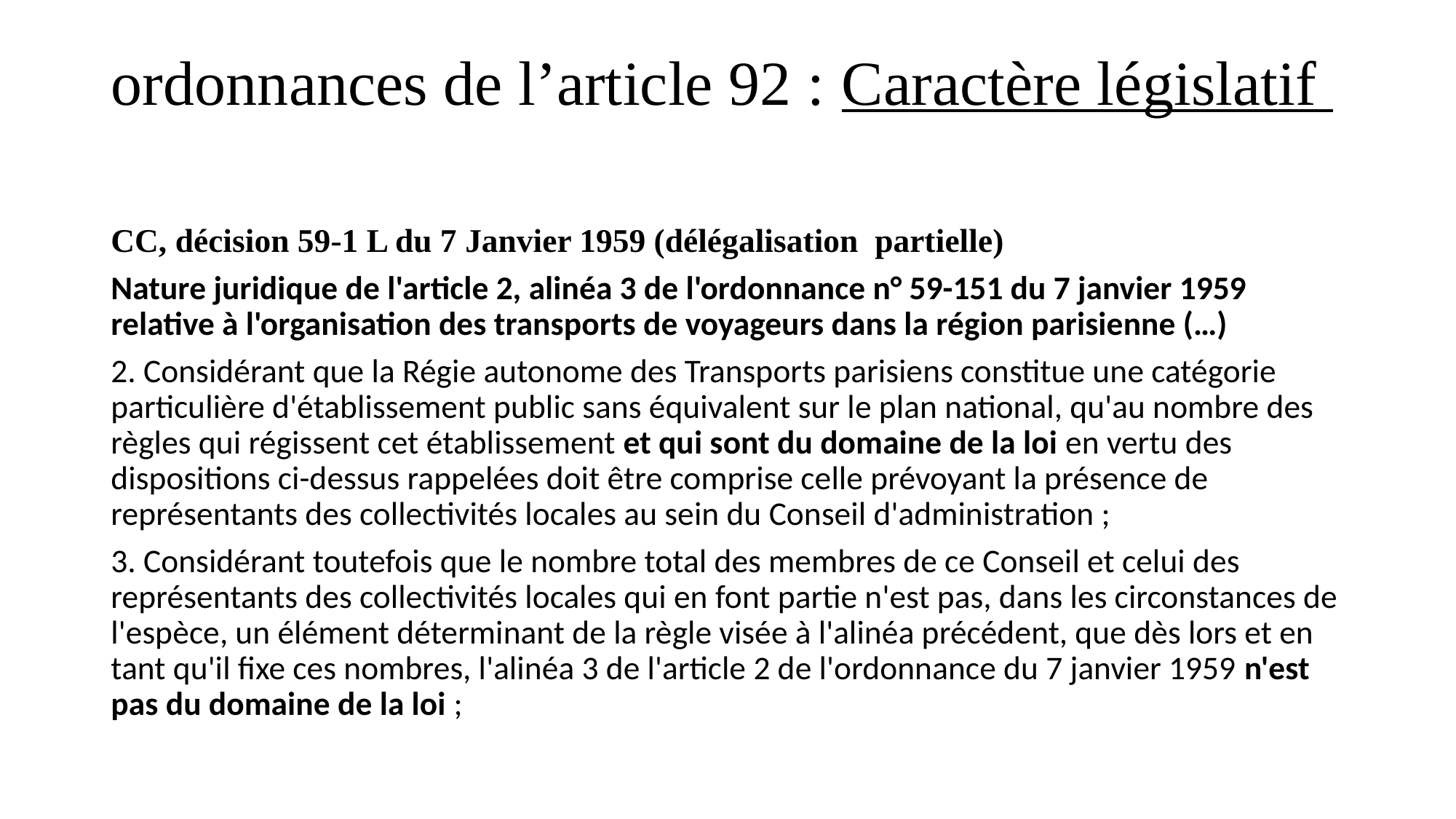

# ordonnances de l’article 92 : Caractère législatif
CC, décision 59-1 L du 7 Janvier 1959 (délégalisation  partielle)
Nature juridique de l'article 2, alinéa 3 de l'ordonnance n° 59-151 du 7 janvier 1959 relative à l'organisation des transports de voyageurs dans la région parisienne (…)
2. Considérant que la Régie autonome des Transports parisiens constitue une catégorie particulière d'établissement public sans équivalent sur le plan national, qu'au nombre des règles qui régissent cet établissement et qui sont du domaine de la loi en vertu des dispositions ci-dessus rappelées doit être comprise celle prévoyant la présence de représentants des collectivités locales au sein du Conseil d'administration ;
3. Considérant toutefois que le nombre total des membres de ce Conseil et celui des représentants des collectivités locales qui en font partie n'est pas, dans les circonstances de l'espèce, un élément déterminant de la règle visée à l'alinéa précédent, que dès lors et en tant qu'il fixe ces nombres, l'alinéa 3 de l'article 2 de l'ordonnance du 7 janvier 1959 n'est pas du domaine de la loi ;